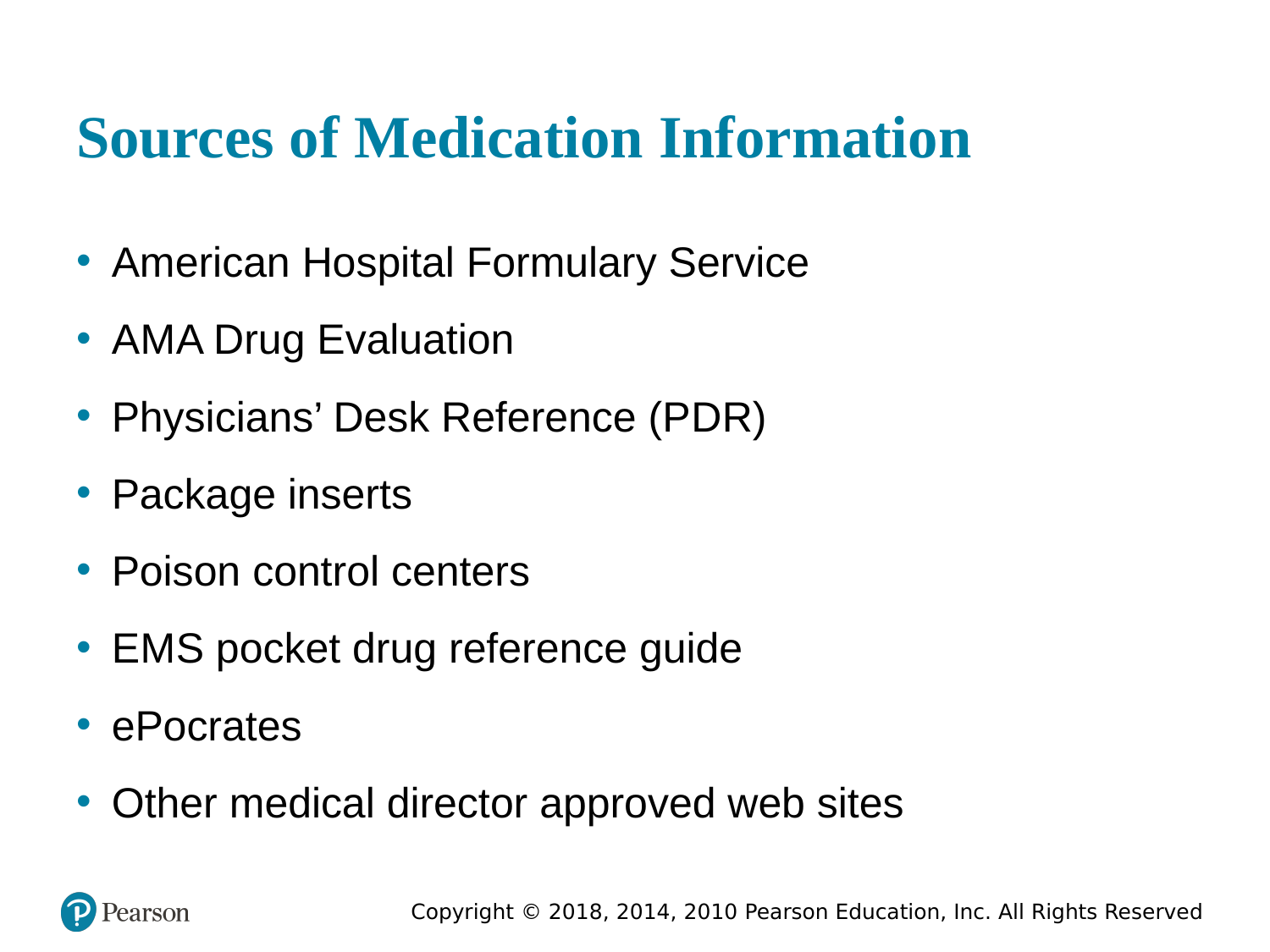

# Sources of Medication Information
American Hospital Formulary Service
A M A Drug Evaluation
Physicians’ Desk Reference (P D R)
Package inserts
Poison control centers
E M S pocket drug reference guide
ePocrates
Other medical director approved web sites